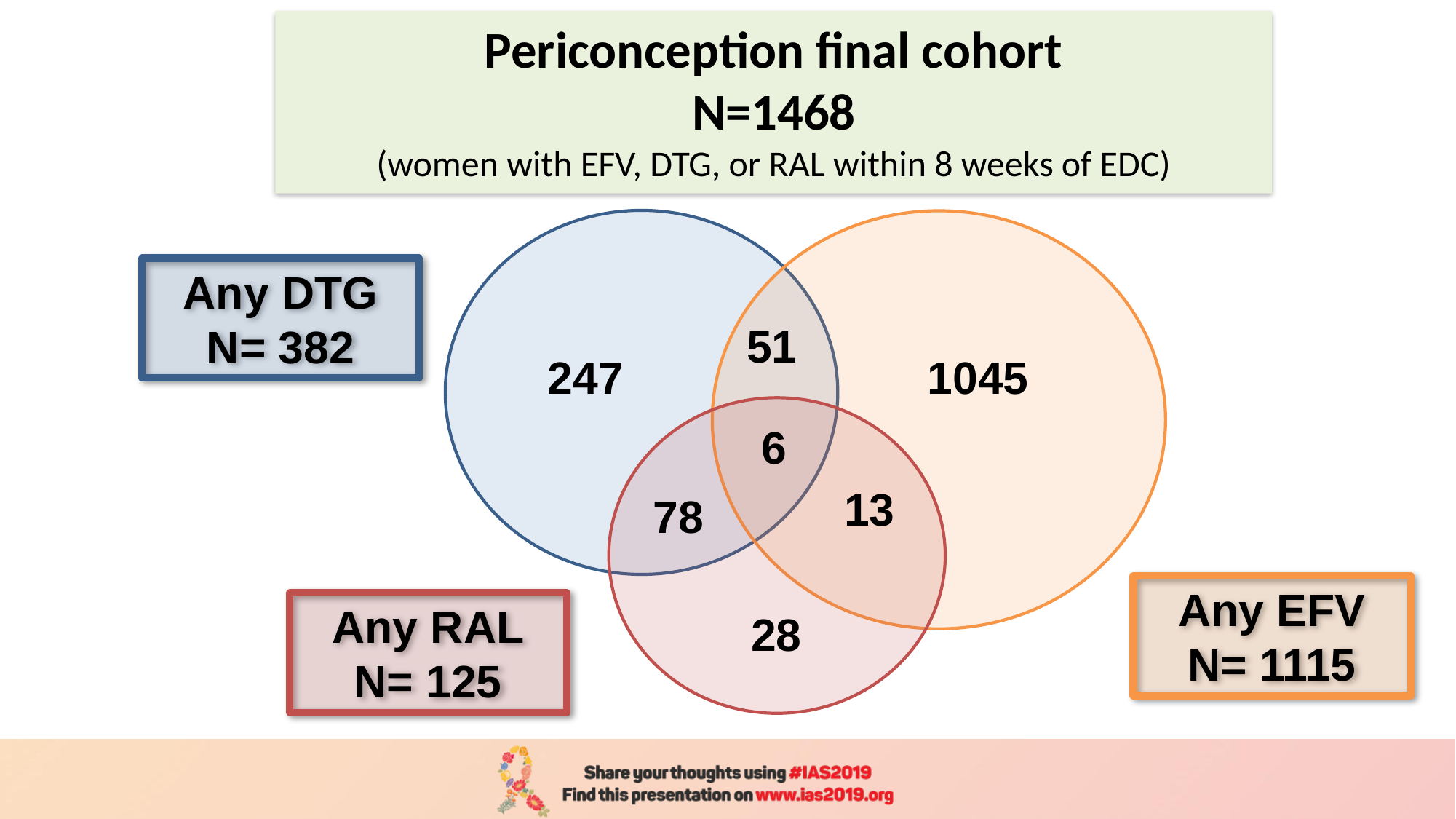

Periconception final cohort
N=1468
(women with EFV, DTG, or RAL within 8 weeks of EDC)

Any DTG
N= 382
51
247
1045

6
13
78
Any EFV
N= 1115
Any RAL
N= 125
28